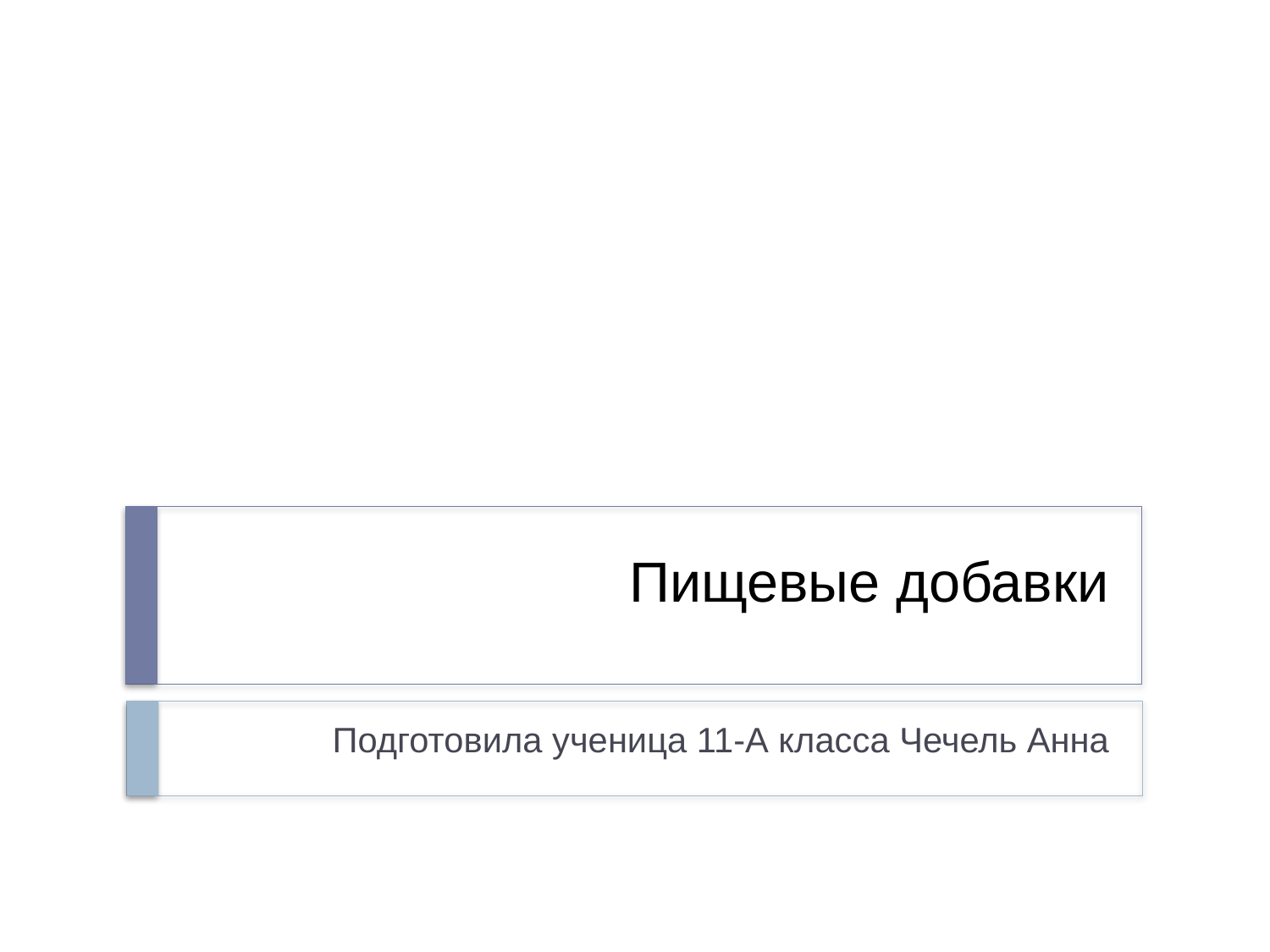

# Пищевые добавки
Подготовила ученица 11-А класса Чечель Анна